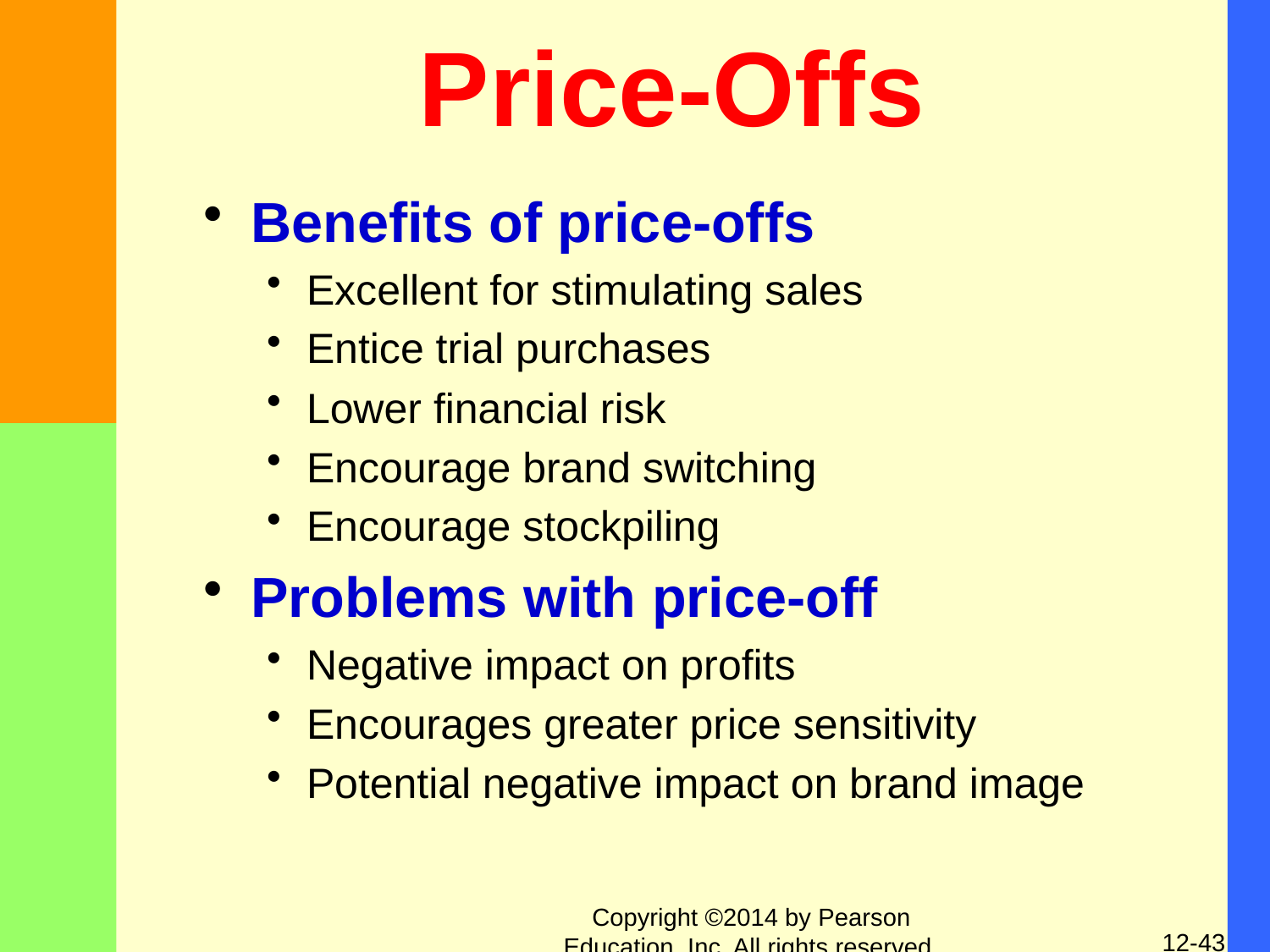

# Price-Offs

Benefits of price-offs
Excellent for stimulating sales
Entice trial purchases
Lower financial risk
Encourage brand switching
Encourage stockpiling
Problems with price-off
Negative impact on profits
Encourages greater price sensitivity
Potential negative impact on brand image

Copyright ©2014 by Pearson Education, Inc. All rights reserved.
12-43